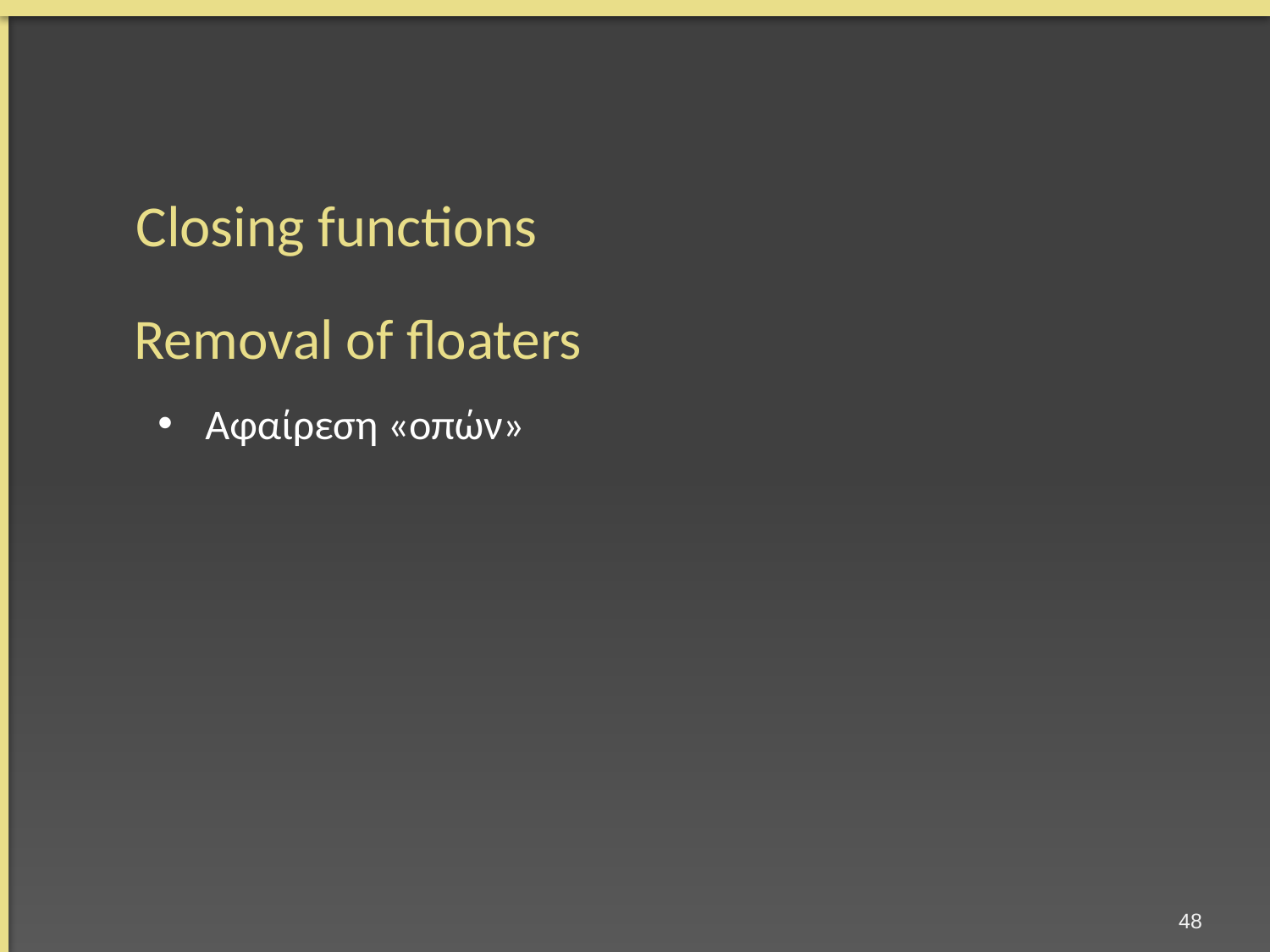

Closing functions
Removal of floaters
Αφαίρεση «οπών»

48